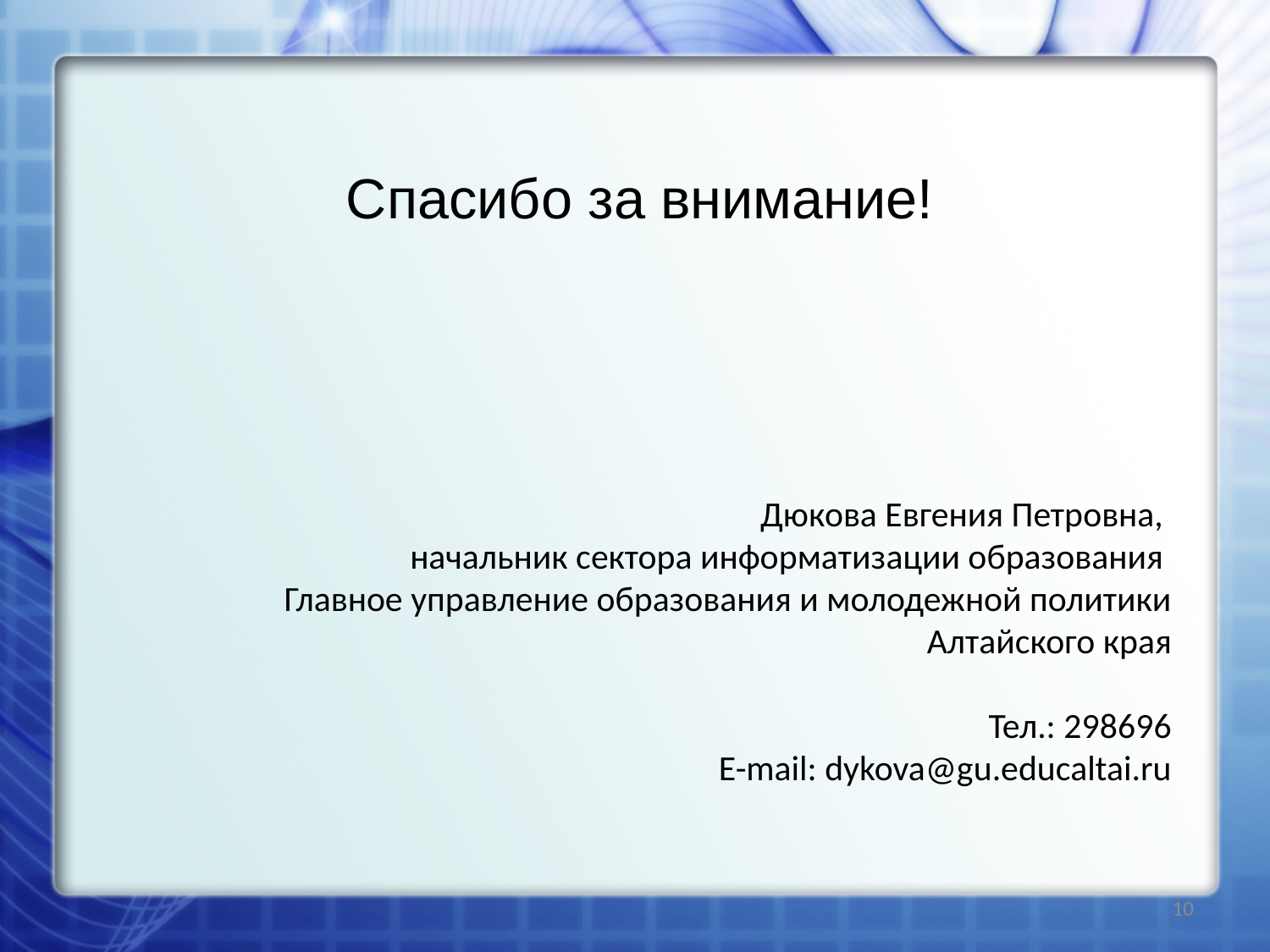

Спасибо за внимание!
Дюкова Евгения Петровна,
начальник сектора информатизации образования
Главное управление образования и молодежной политики Алтайского края

Тел.: 298696
E-mail: dykova@gu.educaltai.ru
10